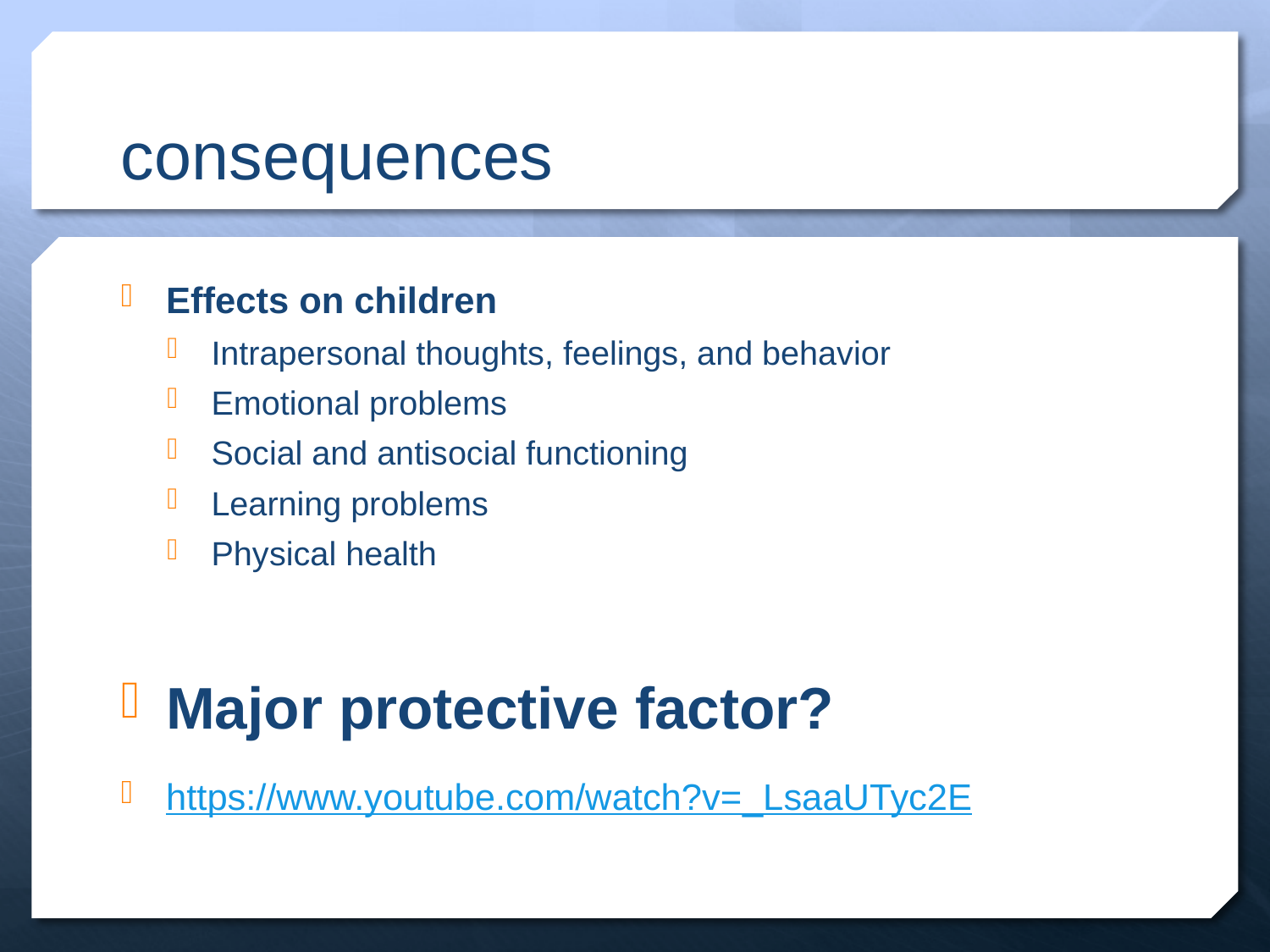

# consequences
Effects on children
Intrapersonal thoughts, feelings, and behavior
Emotional problems
Social and antisocial functioning
Learning problems
Physical health

Major protective factor?
https://www.youtube.com/watch?v=_LsaaUTyc2E